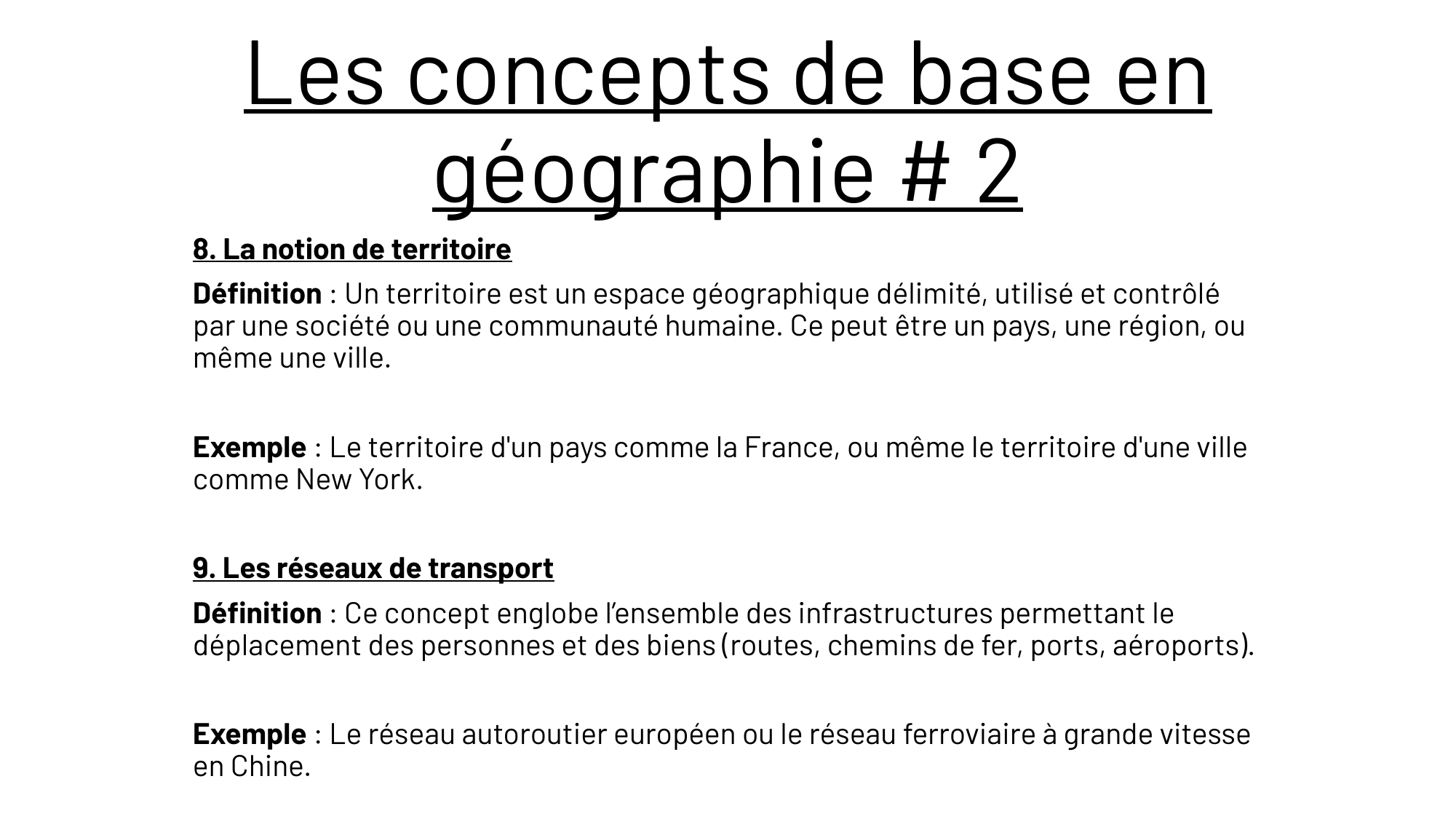

# Les concepts de base en géographie # 2
8. La notion de territoire
Définition : Un territoire est un espace géographique délimité, utilisé et contrôlé par une société ou une communauté humaine. Ce peut être un pays, une région, ou même une ville.

Exemple : Le territoire d'un pays comme la France, ou même le territoire d'une ville comme New York.

9. Les réseaux de transport
Définition : Ce concept englobe l’ensemble des infrastructures permettant le déplacement des personnes et des biens (routes, chemins de fer, ports, aéroports).

Exemple : Le réseau autoroutier européen ou le réseau ferroviaire à grande vitesse en Chine.